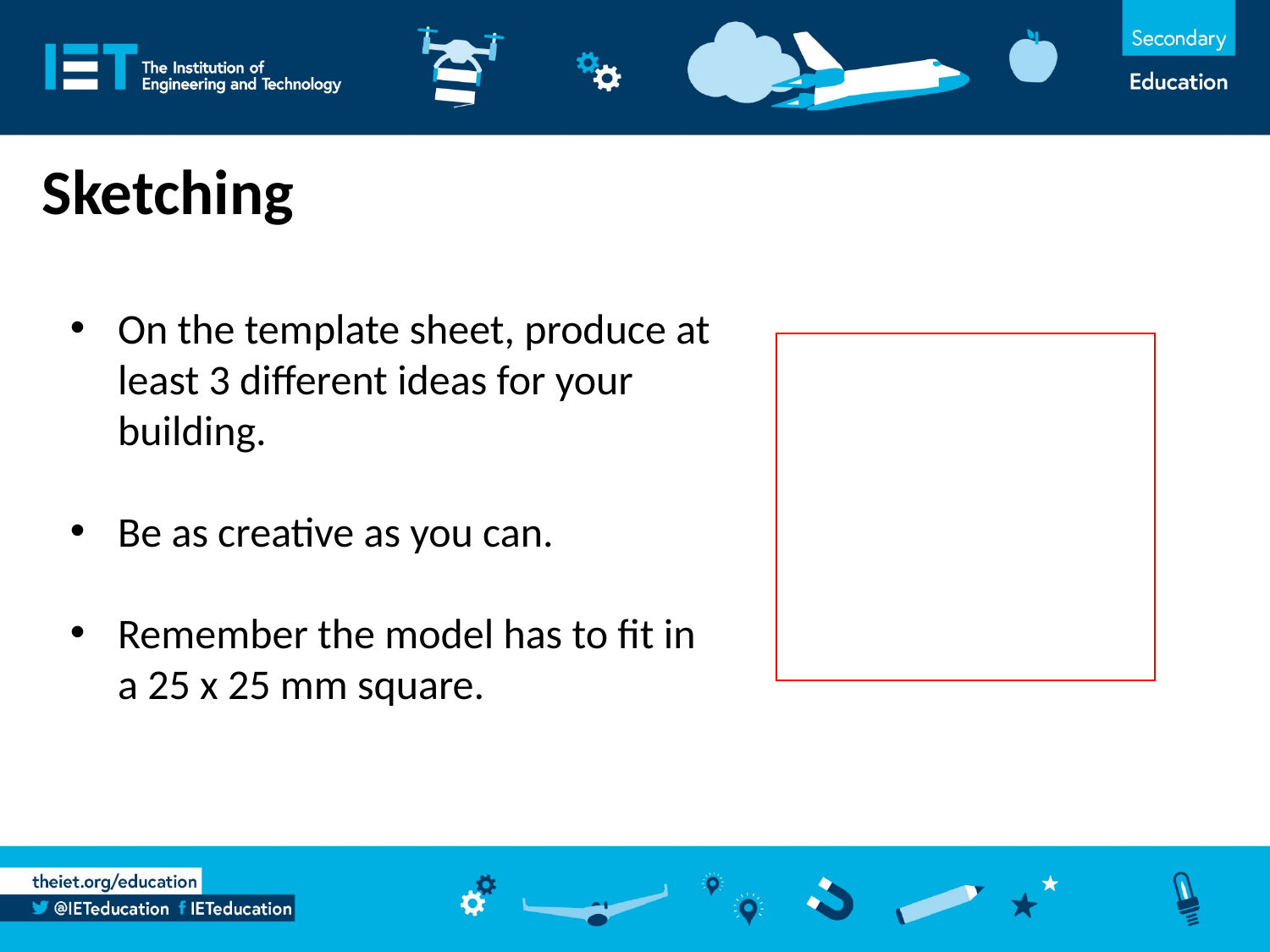

Sketching
On the template sheet, produce at least 3 different ideas for your building.

Be as creative as you can.

Remember the model has to fit in a 25 x 25 mm square.